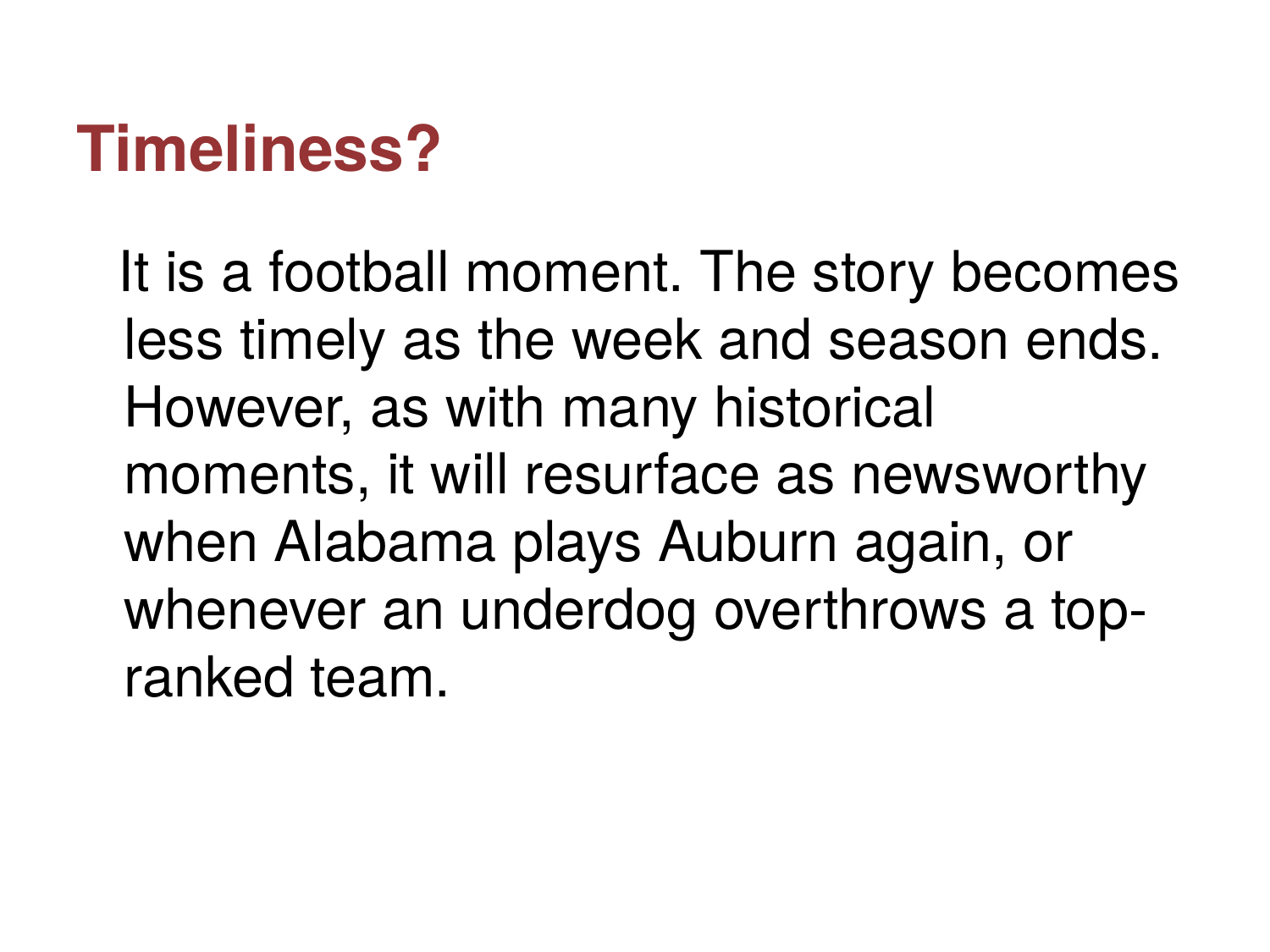

# Timeliness?
 It is a football moment. The story becomes less timely as the week and season ends. However, as with many historical moments, it will resurface as newsworthy when Alabama plays Auburn again, or whenever an underdog overthrows a top-ranked team.